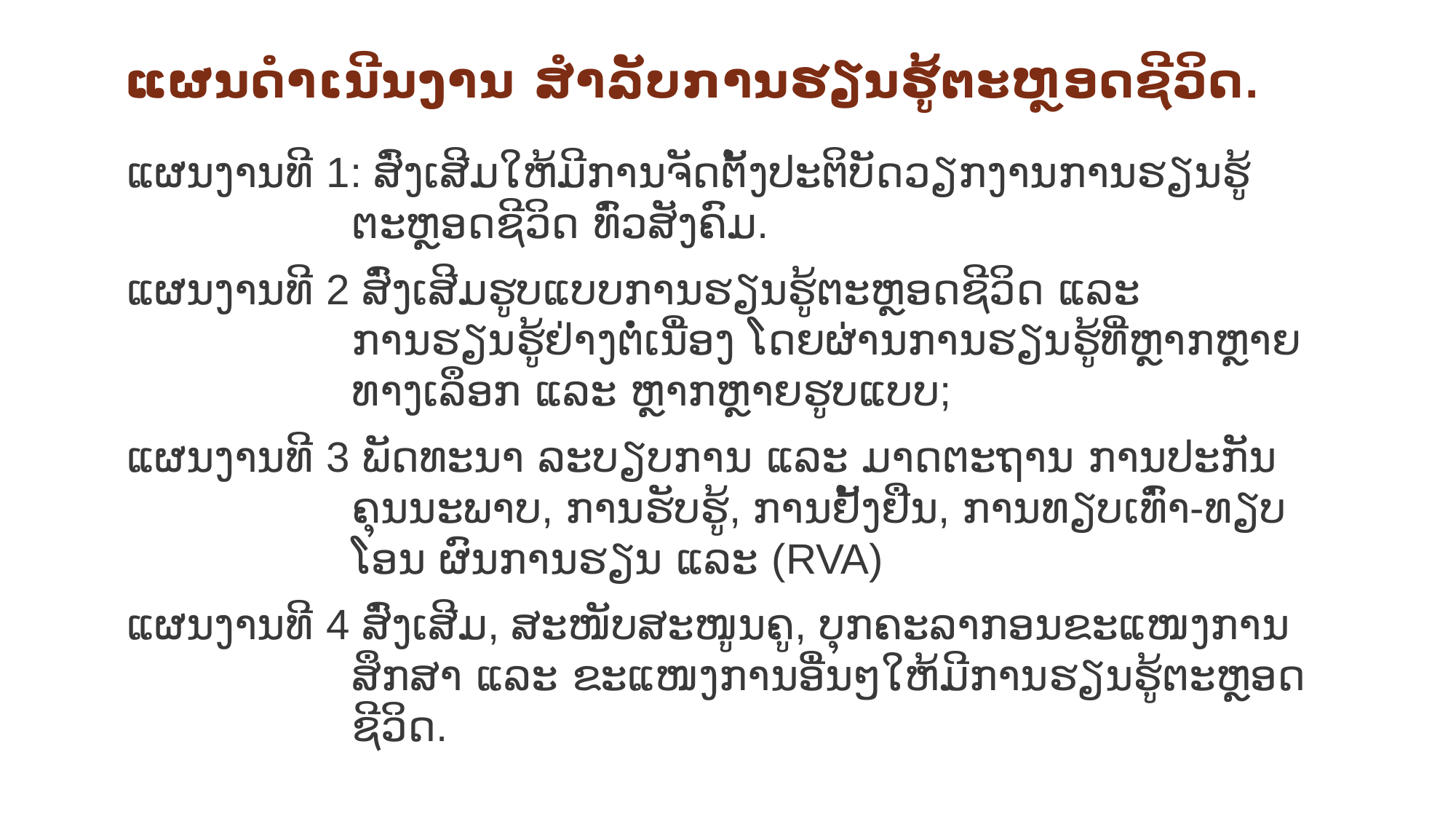

# ແຜນດຳເນີນງານ ສຳລັບການຮຽນຮູ້ຕະຫຼອດຊີວິດ.
ແຜນງານທີ 1: ສົ່ງເສີມໃຫ້ມີການຈັດຕັ້ງປະຕິບັດວຽກງານການຮຽນຮູ້ຕະຫຼອດຊີວິດ ທົ່ວສັງຄົມ.
ແຜນງານທີ 2 ສົ່ງເສີມຮູບແບບການຮຽນຮູ້ຕະຫຼອດຊີວິດ ແລະ ການຮຽນຮູ້ຢ່າງຕໍ່ເນື່ອງ ໂດຍຜ່ານການຮຽນຮູ້ທີ່ຫຼາກຫຼາຍທາງເລຶອກ ແລະ ຫຼາກຫຼາຍຮູບແບບ;
ແຜນງານທີ 3 ພັດທະນາ ລະບຽບການ ແລະ ມາດຕະຖານ ການປະກັນຄຸນນະພາບ, ການຮັບຮູ້, ການຢັ້ງຢືນ, ການທຽບເທົ່າ-ທຽບໂອນ ຜົນການຮຽນ ແລະ (RVA)
ແຜນງານທີ 4 ສົ່ງເສີມ, ສະໜັບສະໜູນຄູ, ບຸກຄະລາກອນຂະແໜງການສຶກສາ ແລະ ຂະແໜງການອື່ນໆໃຫ້ມີການຮຽນຮູ້ຕະຫຼອດຊີວິດ.